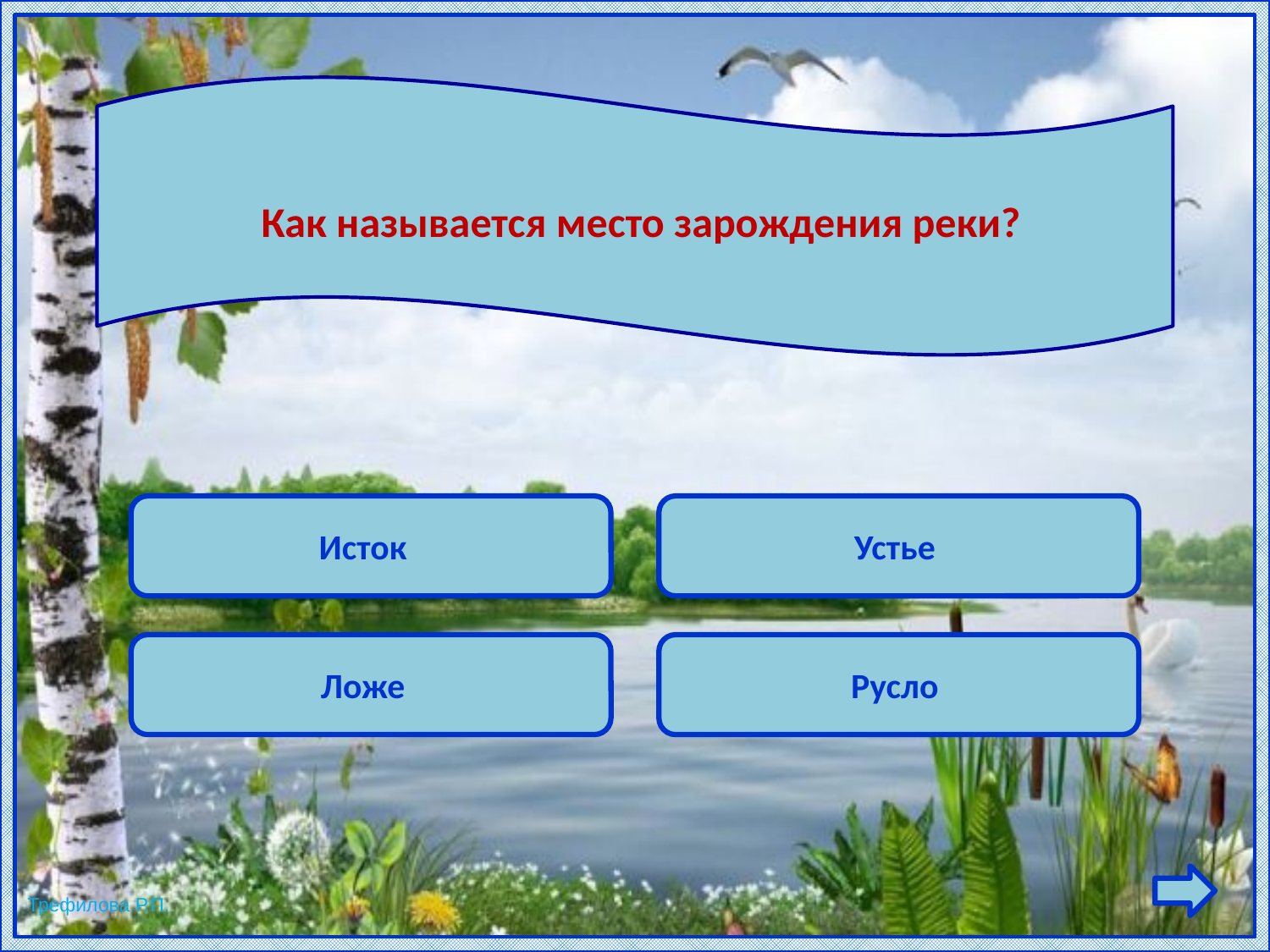

Как называется место зарождения реки?
Исток
Устье
Ложе
Русло